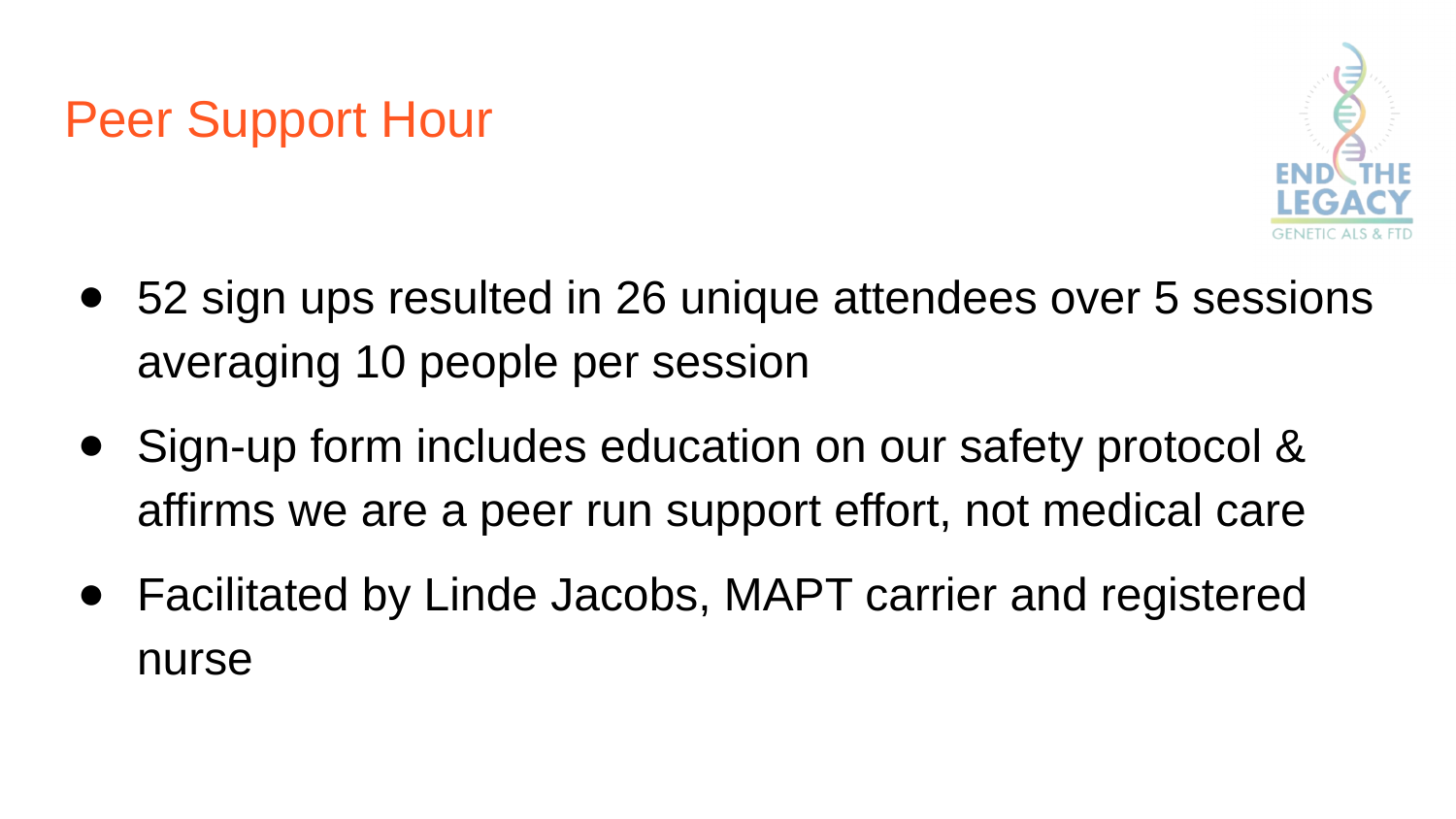

# Peer Support Hour
52 sign ups resulted in 26 unique attendees over 5 sessions averaging 10 people per session
Sign-up form includes education on our safety protocol & affirms we are a peer run support effort, not medical care
Facilitated by Linde Jacobs, MAPT carrier and registered nurse